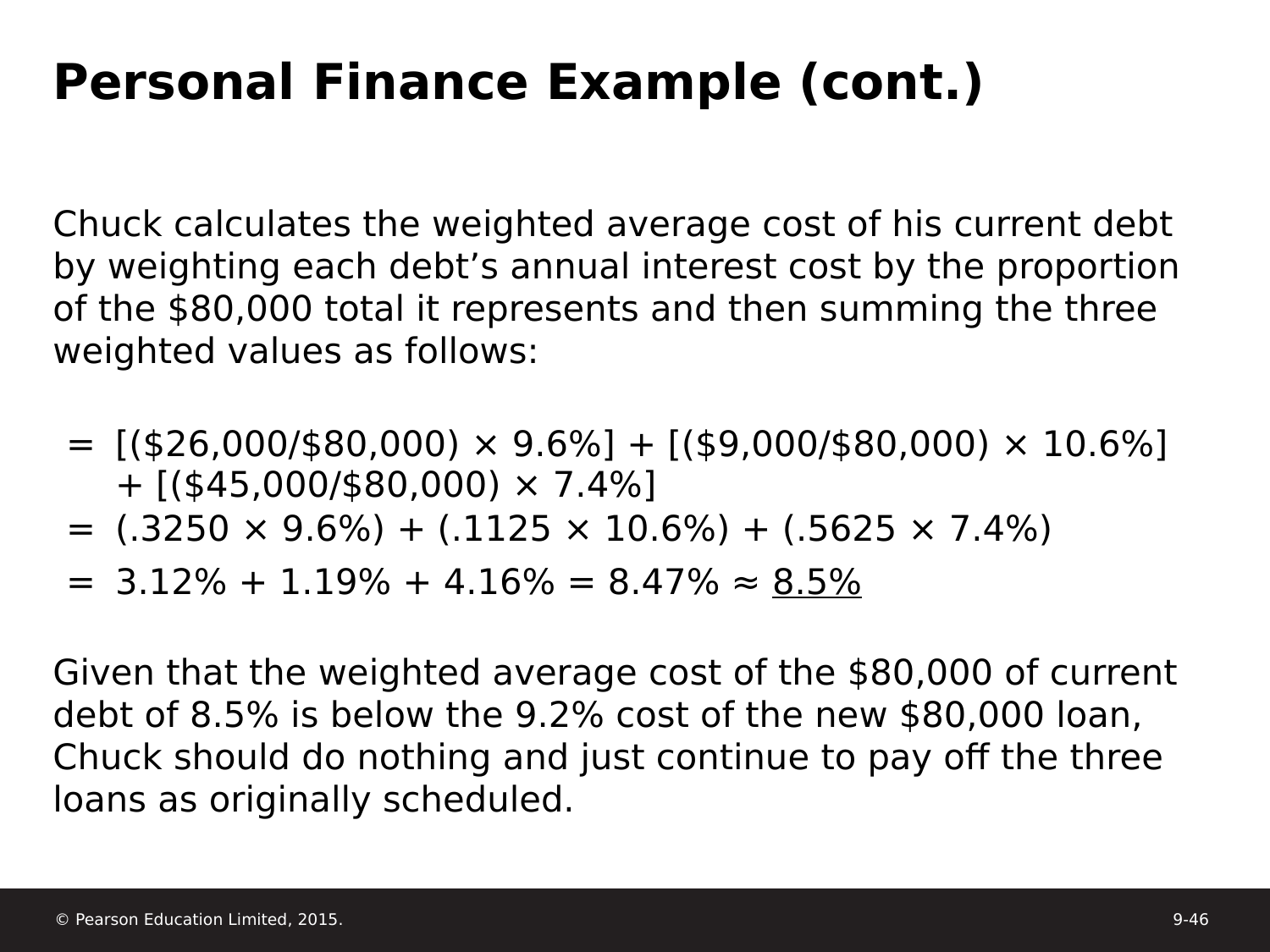

# Personal Finance Example (cont.)
Chuck calculates the weighted average cost of his current debt by weighting each debt’s annual interest cost by the proportion of the $80,000 total it represents and then summing the three weighted values as follows:

Given that the weighted average cost of the $80,000 of current debt of 8.5% is below the 9.2% cost of the new $80,000 loan, Chuck should do nothing and just continue to pay off the three loans as originally scheduled.

| = | [($26,000/$80,000) × 9.6%] + [($9,000/$80,000) × 10.6%] + [($45,000/$80,000) × 7.4%] |
| --- | --- |
| = | (.3250 × 9.6%) + (.1125 × 10.6%) + (.5625 × 7.4%) |
| = | 3.12% + 1.19% + 4.16% = 8.47% ≈ 8.5% |